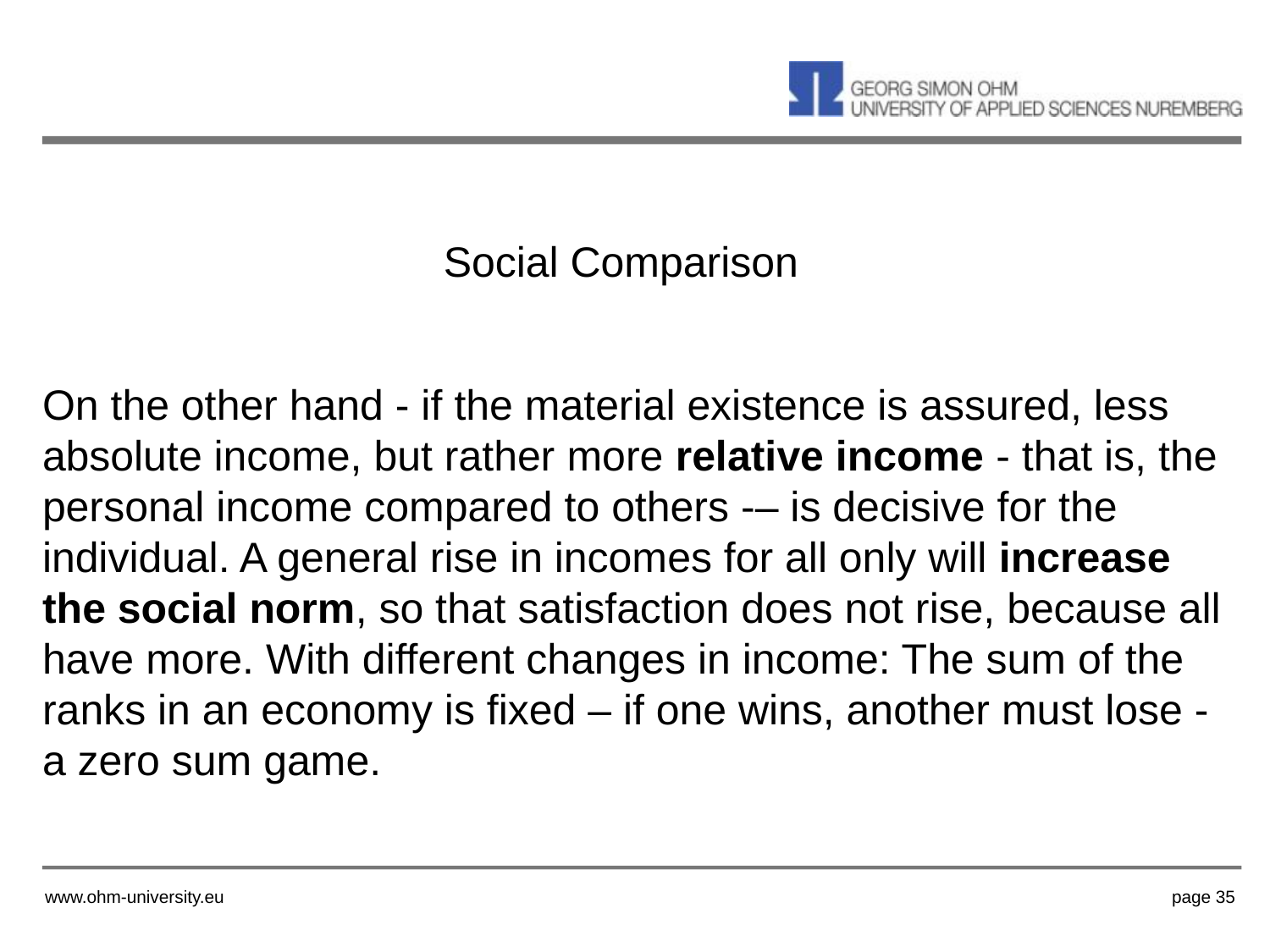

Social Comparison

On the other hand - if the material existence is assured, less absolute income, but rather more relative income - that is, the personal income compared to others -– is decisive for the individual. A general rise in incomes for all only will increase the social norm, so that satisfaction does not rise, because all have more. With different changes in income: The sum of the ranks in an economy is fixed – if one wins, another must lose - a zero sum game.
www.ohm-university.eu
page 35